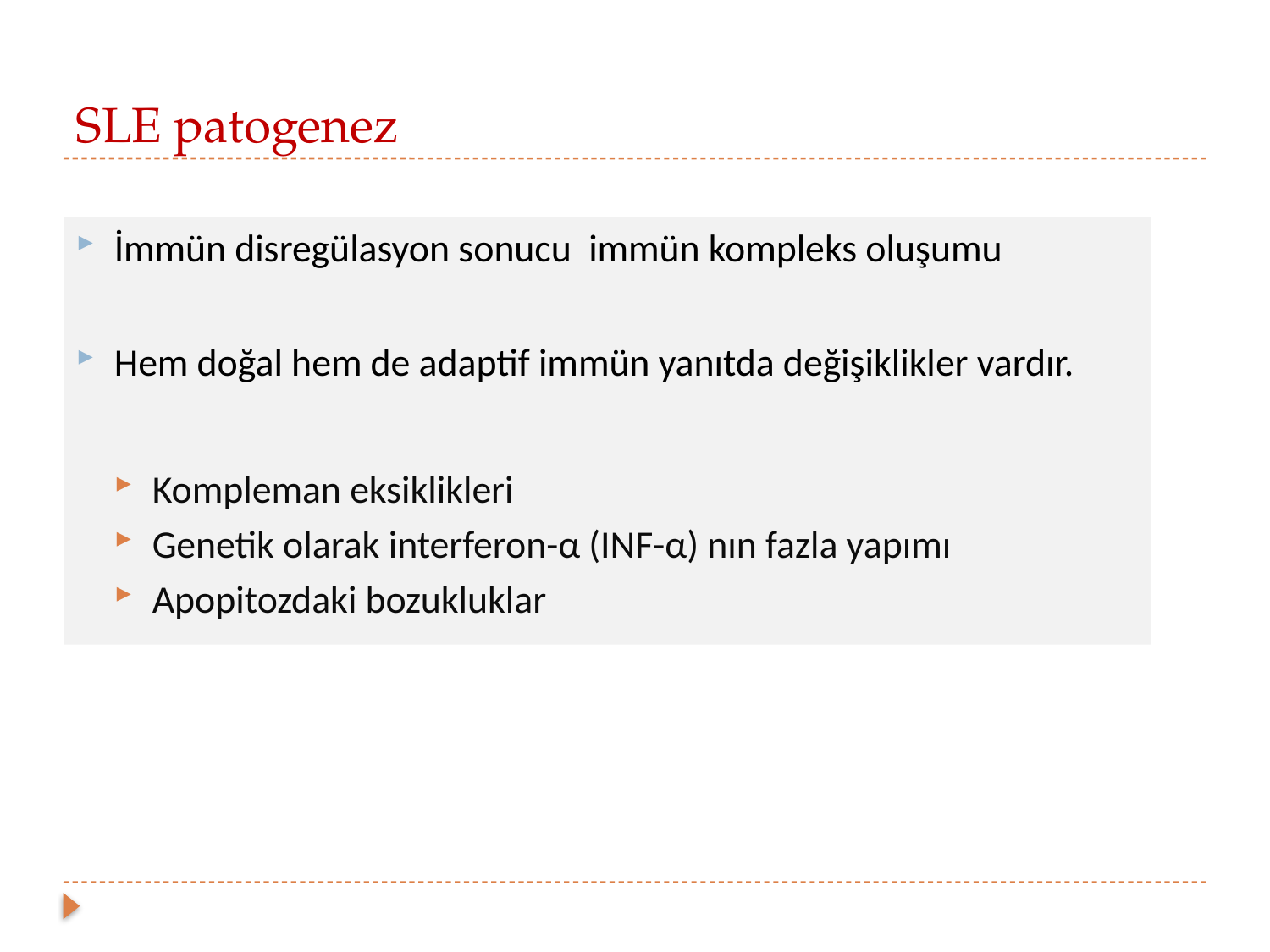

# SLE patogenez
İmmün disregülasyon sonucu  immün kompleks oluşumu

Hem doğal hem de adaptif immün yanıtda değişiklikler vardır.

Kompleman eksiklikleri
Genetik olarak interferon-α (INF-α) nın fazla yapımı
Apopitozdaki bozukluklar